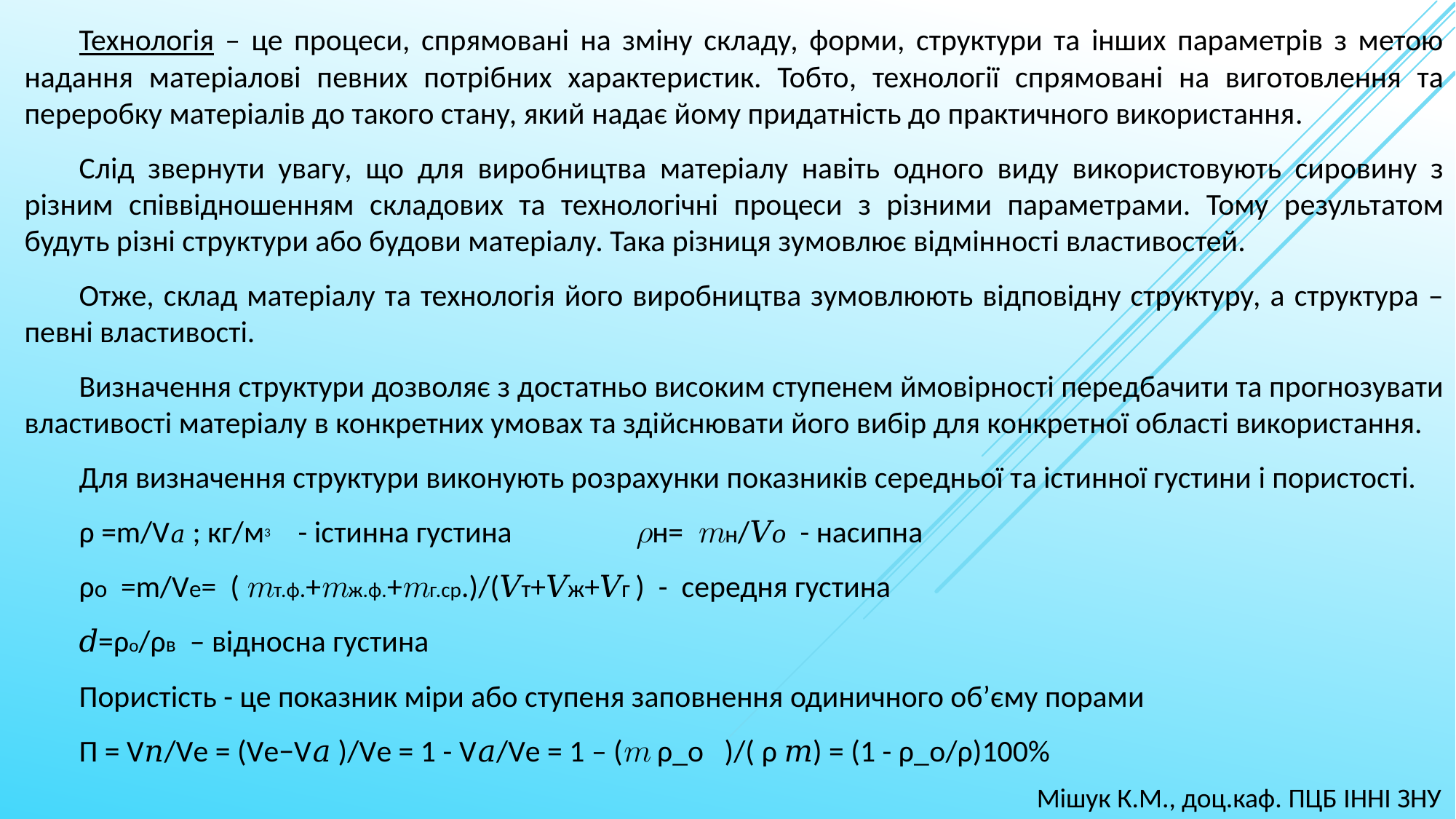

Технологія – це процеси, спрямовані на зміну складу, форми, структури та інших параметрів з метою надання матеріалові певних потрібних характеристик. Тобто, технології спрямовані на виготовлення та переробку матеріалів до такого стану, який надає йому придатність до практичного використання.
Слід звернути увагу, що для виробництва матеріалу навіть одного виду використовують сировину з різним співвідношенням складових та технологічні процеси з різними параметрами. Тому результатом будуть різні структури або будови матеріалу. Така різниця зумовлює відмінності властивостей.
Отже, склад матеріалу та технологія його виробництва зумовлюють відповідну структуру, а структура – певні властивості.
Визначення структури дозволяє з достатньо високим ступенем ймовірності передбачити та прогнозувати властивості матеріалу в конкретних умовах та здійснювати його вибір для конкретної області використання.
Для визначення структури виконують розрахунки показників середньої та істинної густини і пористості.
ρ =m/V𝑎 ; кг/м3    - істинна густина                  𝜌н=  𝑚н/𝑉𝑜  - насипна
ρо  =m/Vе=  ( 𝑚т.ф.+𝑚ж.ф.+𝑚г.ср.)/(𝑉т+𝑉ж+𝑉г )  -  середня густина
𝑑=ρо/ρв  – відносна густина
Пористість - це показник міри або ступеня заповнення одиничного об’єму порами
П = V𝑛/Vе = (Vе−V𝑎 )/Vе = 1 - V𝑎/Vе = 1 – (𝑚 ρ_о   )/( ρ 𝑚) = (1 - ρ_о/ρ)100%

Мішук К.М., доц.каф. ПЦБ ІННІ ЗНУ